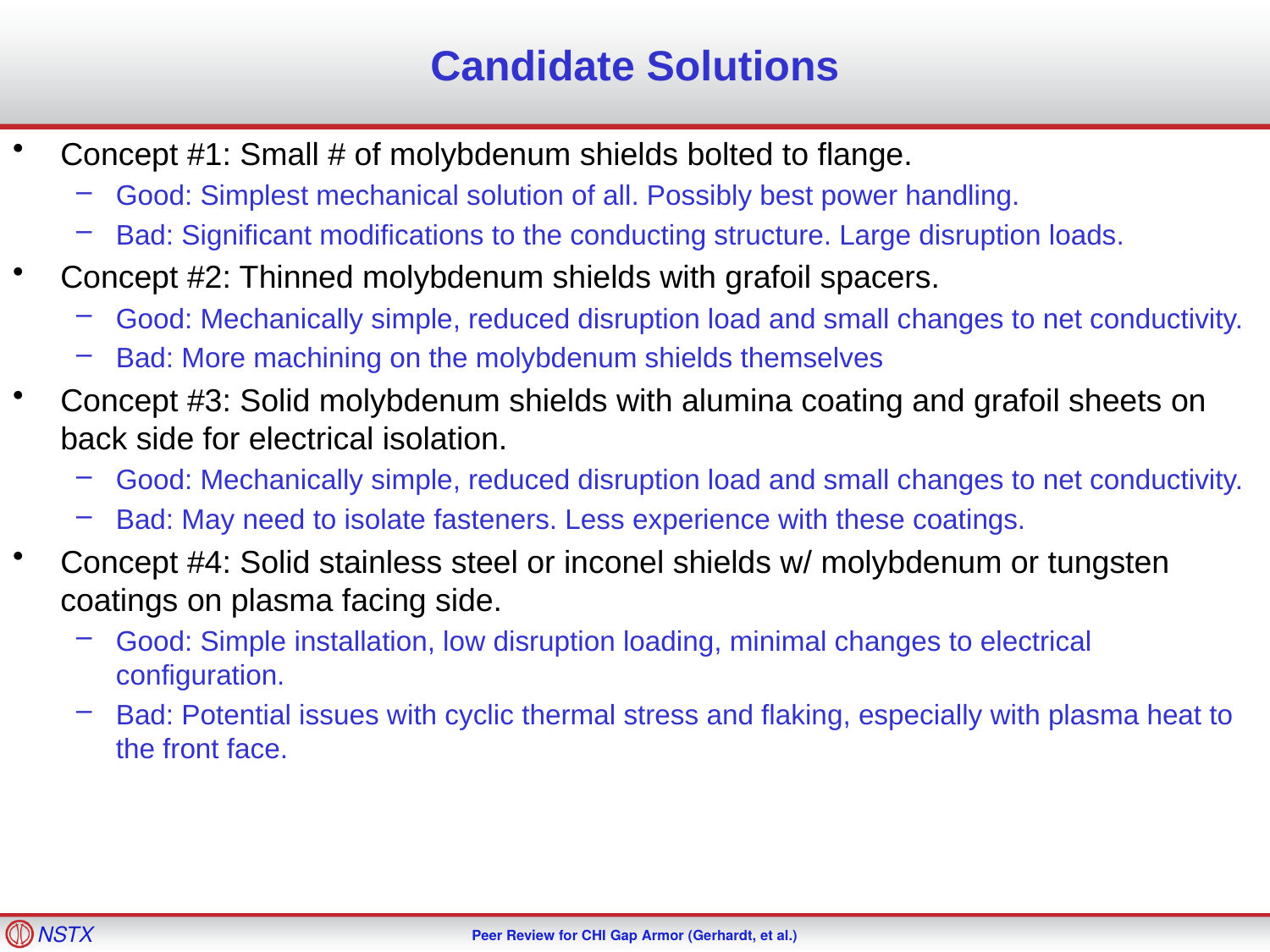

# Candidate Solutions
Concept #1: Small # of molybdenum shields bolted to flange.
Good: Simplest mechanical solution of all. Possibly best power handling.
Bad: Significant modifications to the conducting structure. Large disruption loads.
Concept #2: Thinned molybdenum shields with grafoil spacers.
Good: Mechanically simple, reduced disruption load and small changes to net conductivity.
Bad: More machining on the molybdenum shields themselves
Concept #3: Solid molybdenum shields with alumina coating and grafoil sheets on back side for electrical isolation.
Good: Mechanically simple, reduced disruption load and small changes to net conductivity.
Bad: May need to isolate fasteners. Less experience with these coatings.
Concept #4: Solid stainless steel or inconel shields w/ molybdenum or tungsten coatings on plasma facing side.
Good: Simple installation, low disruption loading, minimal changes to electrical configuration.
Bad: Potential issues with cyclic thermal stress and flaking, especially with plasma heat to the front face.